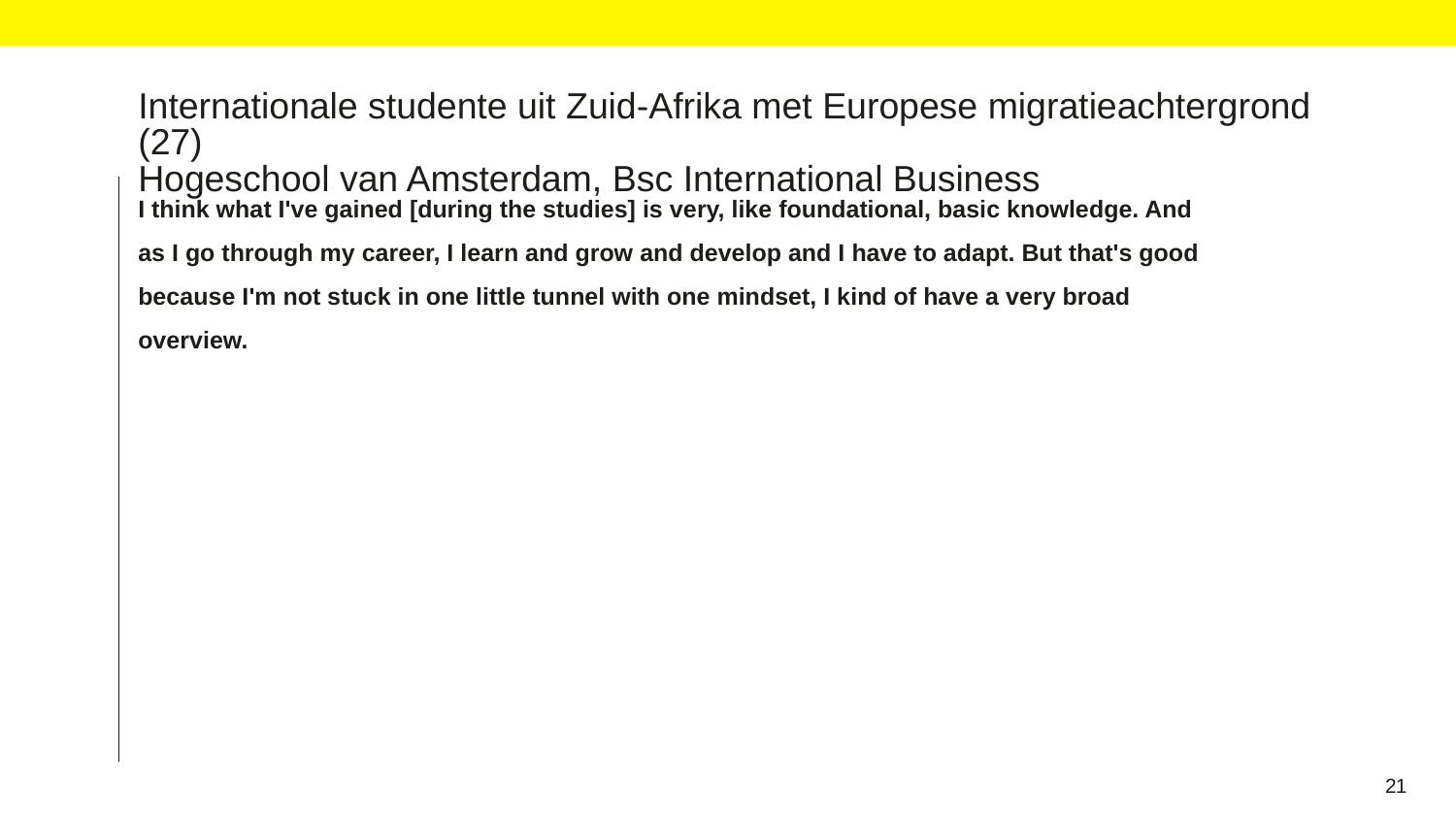

Internationale studente uit Zuid-Afrika met Europese migratieachtergrond (27)
Hogeschool van Amsterdam, Bsc International Business
#

I think what I've gained [during the studies] is very, like foundational, basic knowledge. And as I go through my career, I learn and grow and develop and I have to adapt. But that's good because I'm not stuck in one little tunnel with one mindset, I kind of have a very broad overview.
21